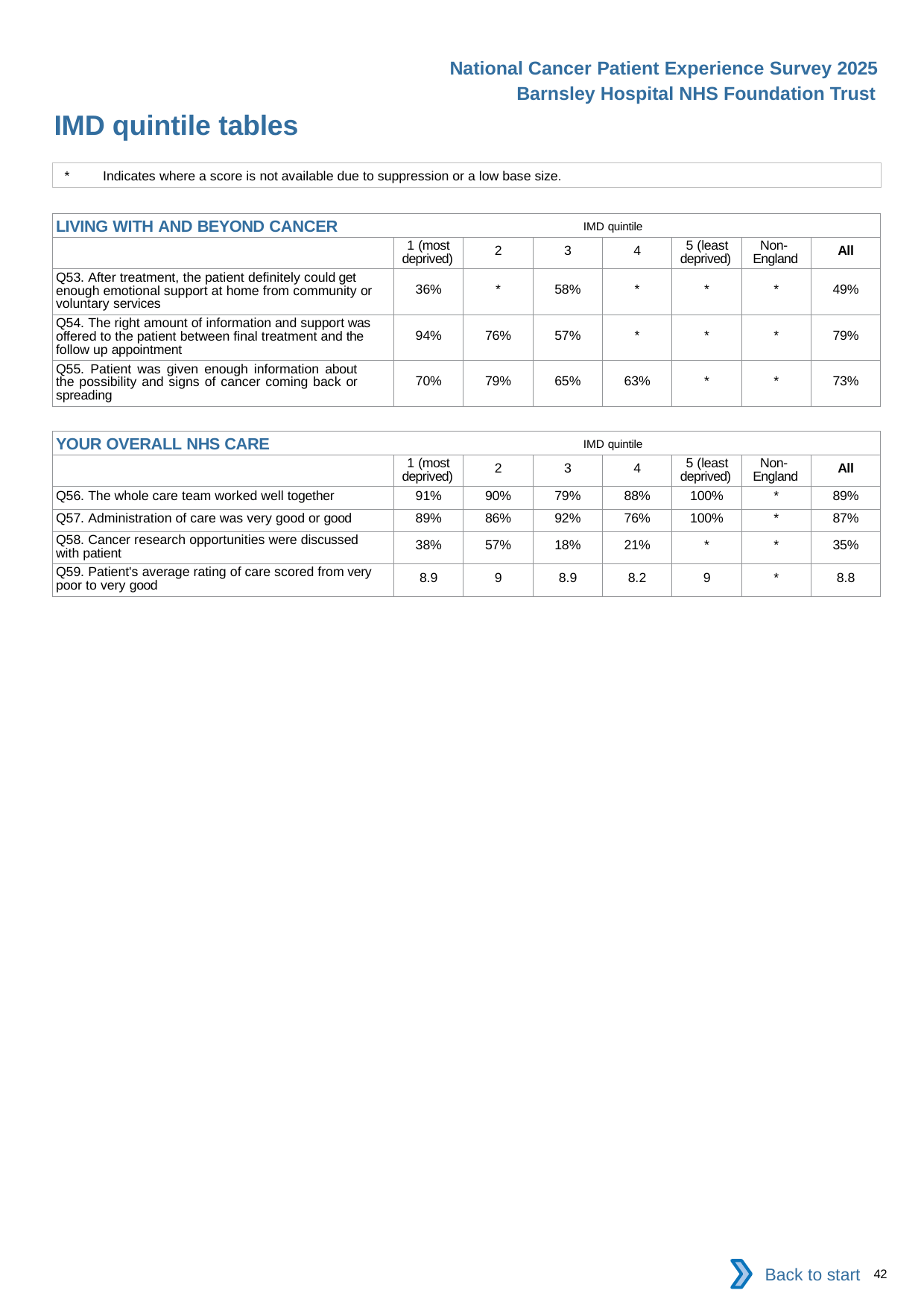

National Cancer Patient Experience Survey 2025
Barnsley Hospital NHS Foundation Trust
IMD quintile tables (4)
*	Indicates where a score is not available due to suppression or a low base size.
| LIVING WITH AND BEYOND CANCER IMD quintile |  |  |  |  |  |  |  |
| --- | --- | --- | --- | --- | --- | --- | --- |
|  | 1 (most deprived) | 2 | 3 | 4 | 5 (least deprived) | Non- England | All |
| Q53. After treatment, the patient definitely could get enough emotional support at home from community or voluntary services | 36% | \* | 58% | \* | \* | \* | 49% |
| Q54. The right amount of information and support was offered to the patient between final treatment and the follow up appointment | 94% | 76% | 57% | \* | \* | \* | 79% |
| Q55. Patient was given enough information about the possibility and signs of cancer coming back or spreading | 70% | 79% | 65% | 63% | \* | \* | 73% |
| YOUR OVERALL NHS CARE IMD quintile |  |  |  |  |  |  |  |
| --- | --- | --- | --- | --- | --- | --- | --- |
|  | 1 (most deprived) | 2 | 3 | 4 | 5 (least deprived) | Non- England | All |
| Q56. The whole care team worked well together | 91% | 90% | 79% | 88% | 100% | \* | 89% |
| Q57. Administration of care was very good or good | 89% | 86% | 92% | 76% | 100% | \* | 87% |
| Q58. Cancer research opportunities were discussed with patient | 38% | 57% | 18% | 21% | \* | \* | 35% |
| Q59. Patient's average rating of care scored from very poor to very good | 8.9 | 9 | 8.9 | 8.2 | 9 | \* | 8.8 |
Back to start

42